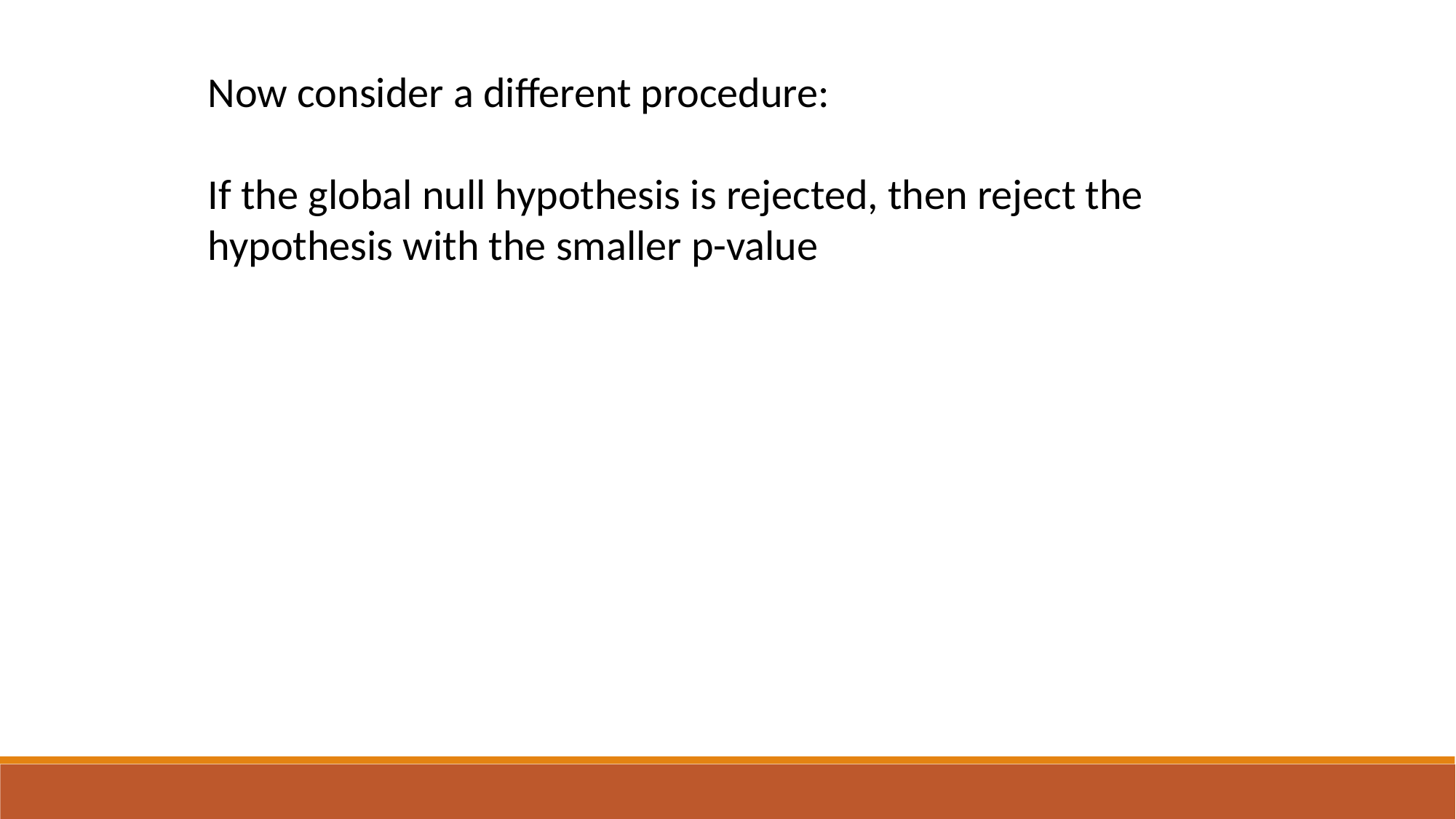

Now consider a different procedure:

If the global null hypothesis is rejected, then reject the hypothesis with the smaller p-value